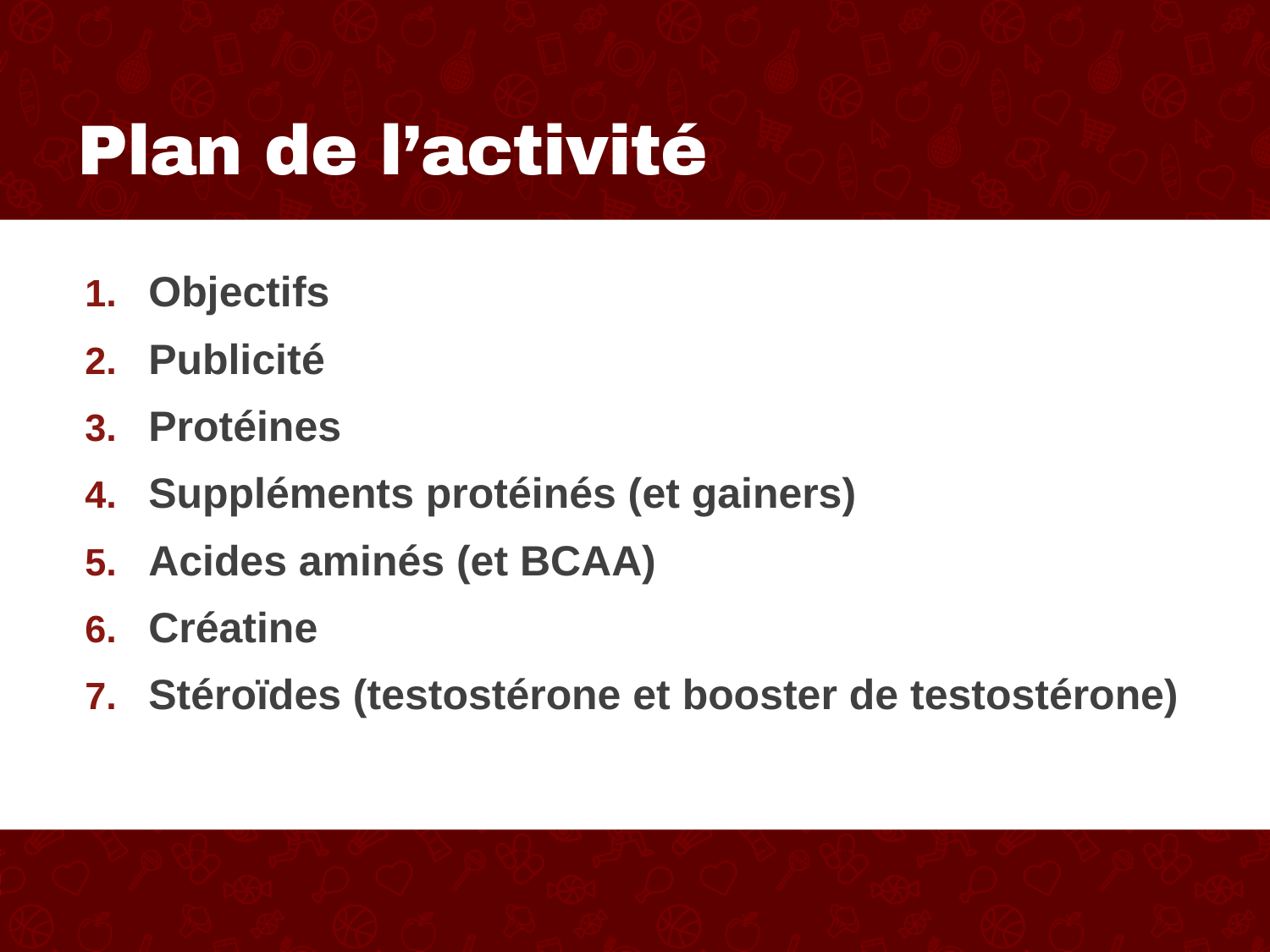

Plan de l’activité

Objectifs
Publicité
Protéines
Suppléments protéinés (et gainers)
Acides aminés (et BCAA)
Créatine
Stéroïdes (testostérone et booster de testostérone)